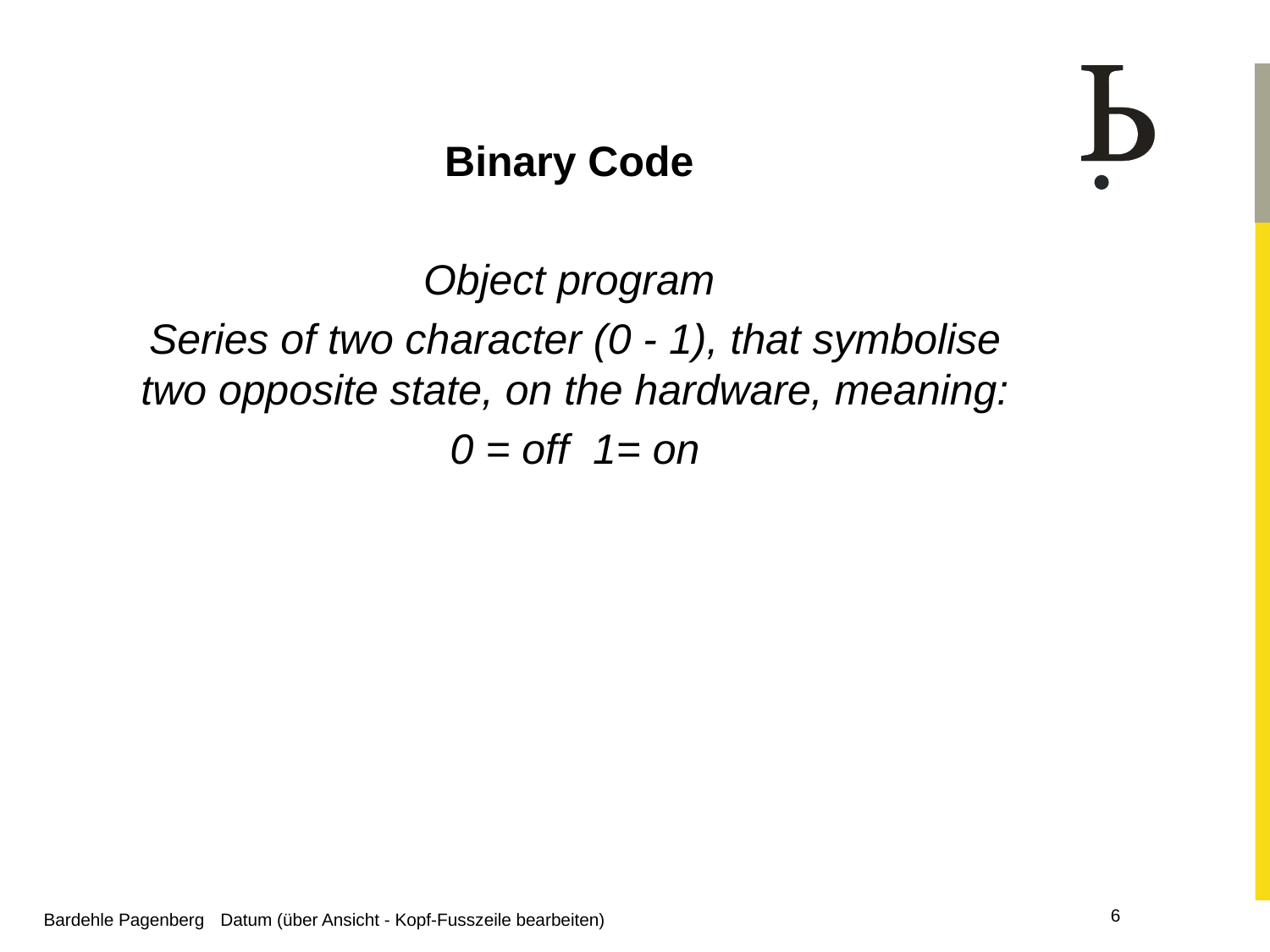

Binary Code

Object program
Series of two character (0 - 1), that symbolise two opposite state, on the hardware, meaning:
0 = off  1= on

Bardehle Pagenberg    Datum (über Ansicht - Kopf-Fusszeile bearbeiten)
6